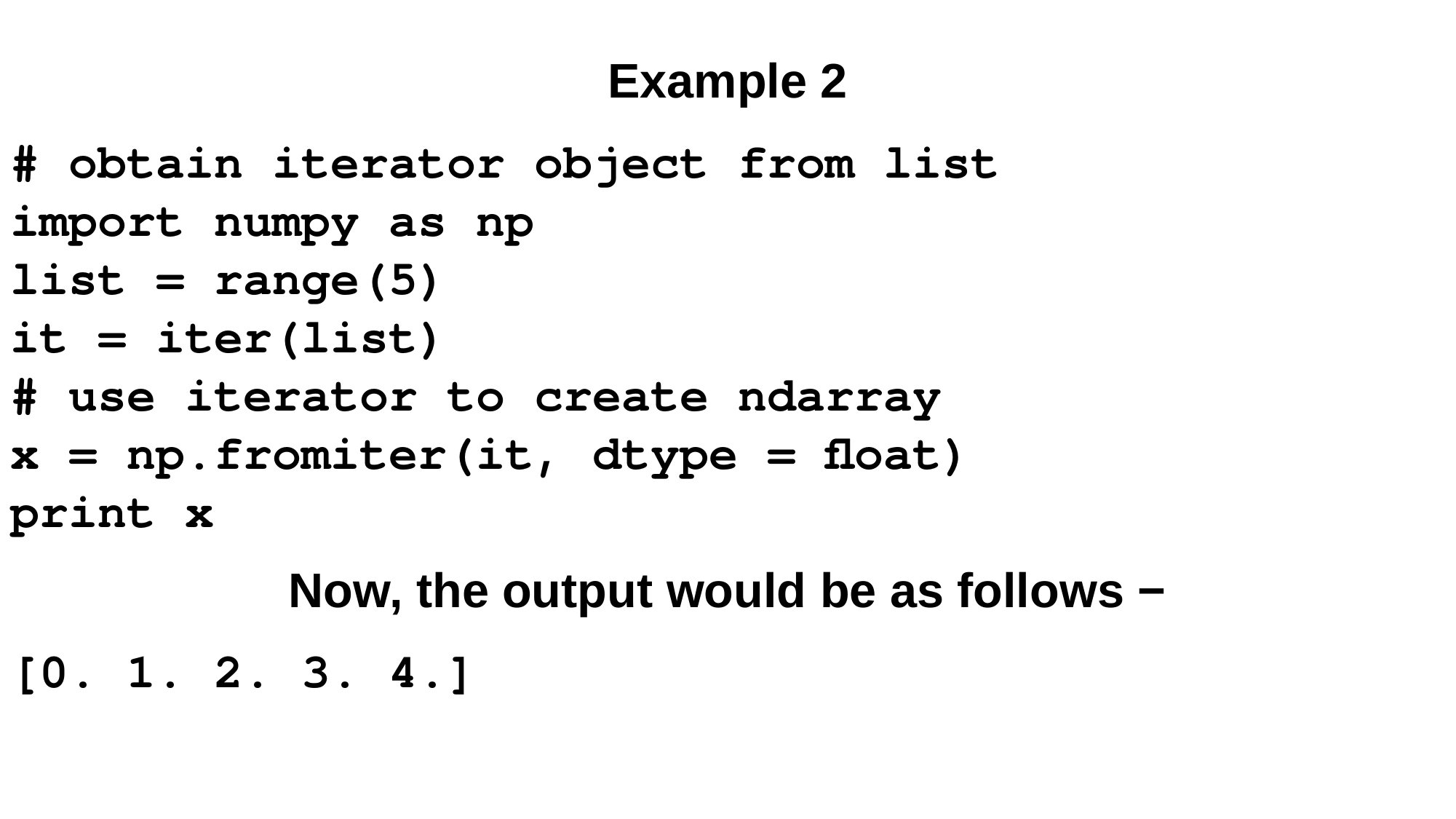

Example 2

# obtain iterator object from list
import numpy as np
list = range(5)
it = iter(list)
# use iterator to create ndarray
x = np.fromiter(it, dtype = float)
print x

Now, the output would be as follows −

[0. 1. 2. 3. 4.]